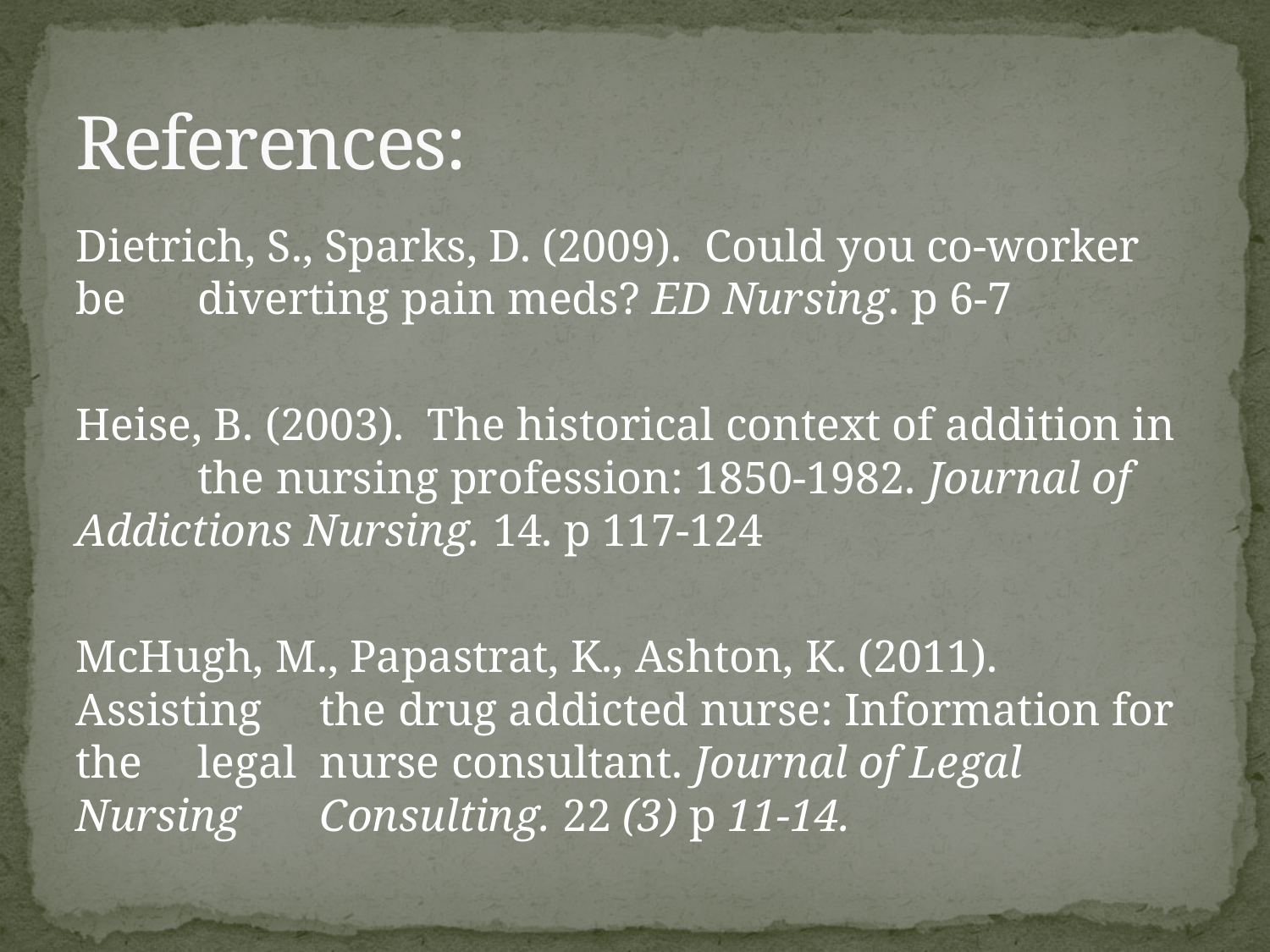

# References:
Dietrich, S., Sparks, D. (2009).  Could you co-worker be 	diverting pain meds? ED Nursing. p 6-7

Heise, B. (2003).  The historical context of addition in 	the nursing profession: 1850-1982. Journal of 	Addictions Nursing. 14. p 117-124

McHugh, M., Papastrat, K., Ashton, K. (2011).  Assisting 	the drug addicted nurse: Information for the 	legal 	nurse consultant. Journal of Legal Nursing 	Consulting. 22 (3) p 11-14.